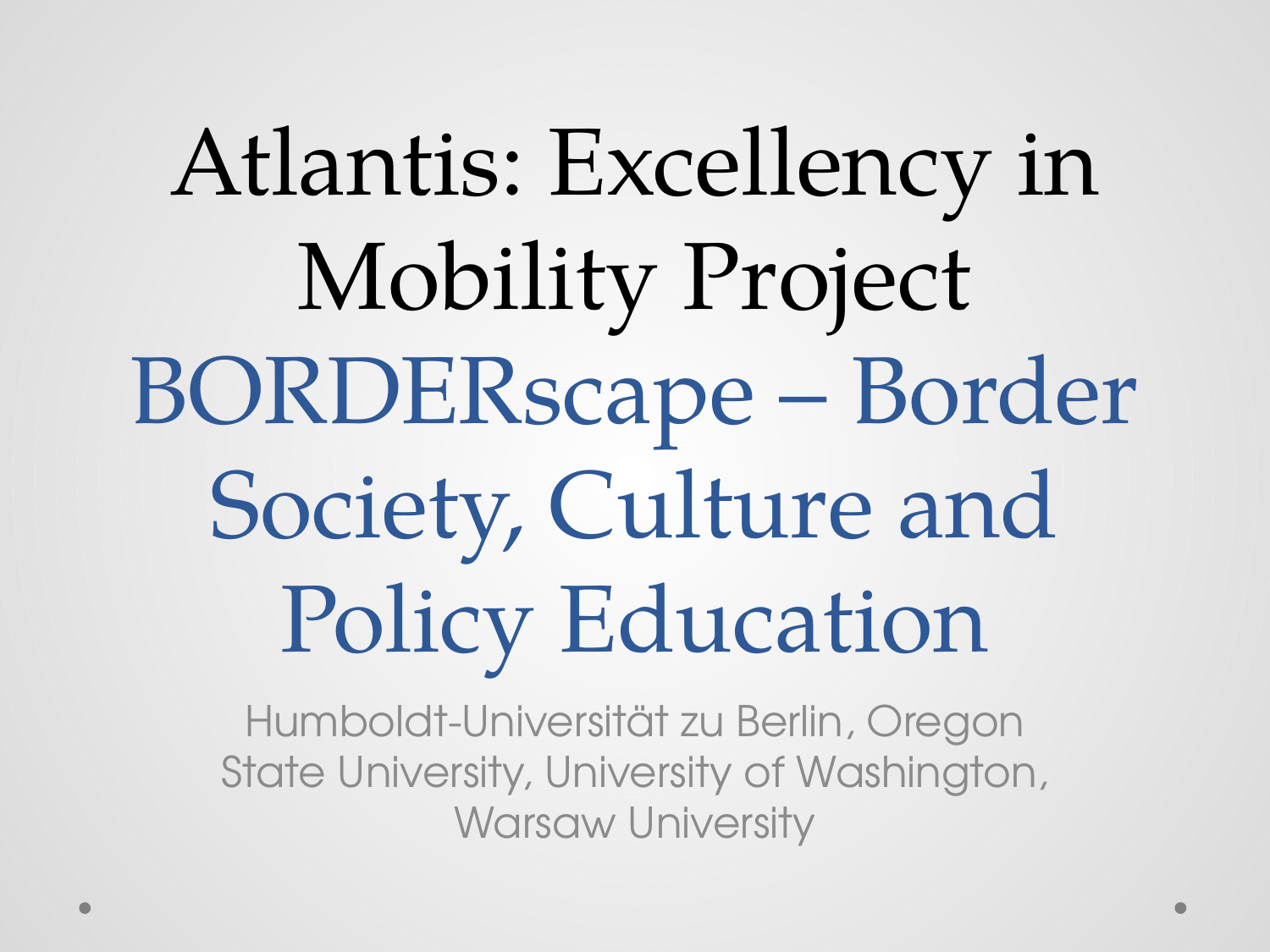

# Atlantis: Excellency in Mobility Project BORDERscape – Border Society, Culture and Policy Education
Humboldt-Universität zu Berlin, Oregon State University, University of Washington, Warsaw University